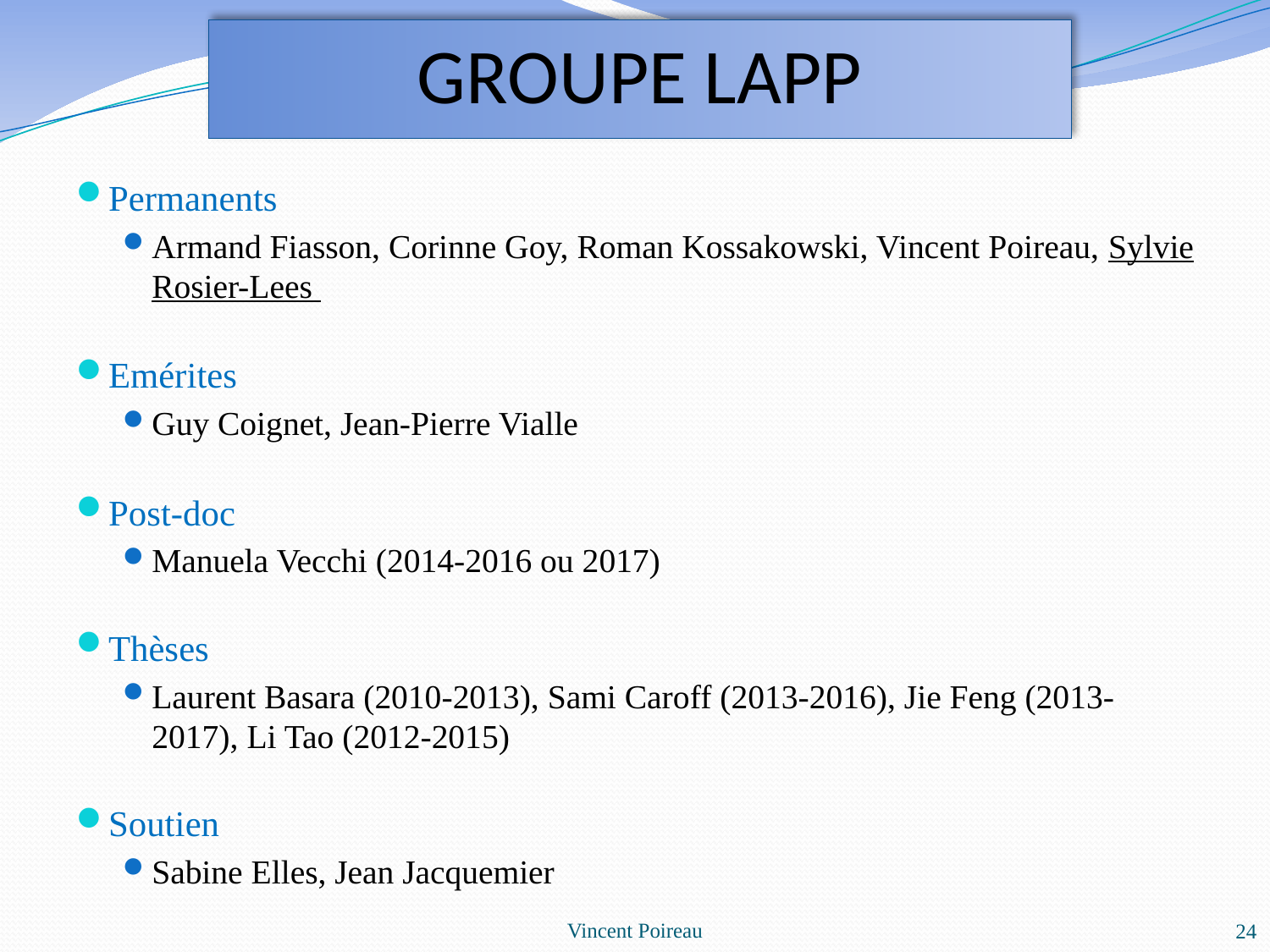

# GROUPE LAPP
Permanents
Armand Fiasson, Corinne Goy, Roman Kossakowski, Vincent Poireau, Sylvie Rosier-Lees

Emérites
Guy Coignet, Jean-Pierre Vialle

Post-doc
Manuela Vecchi (2014-2016 ou 2017)

Thèses
Laurent Basara (2010-2013), Sami Caroff (2013-2016), Jie Feng (2013-2017), Li Tao (2012-2015)

Soutien
Sabine Elles, Jean Jacquemier
Vincent Poireau
24